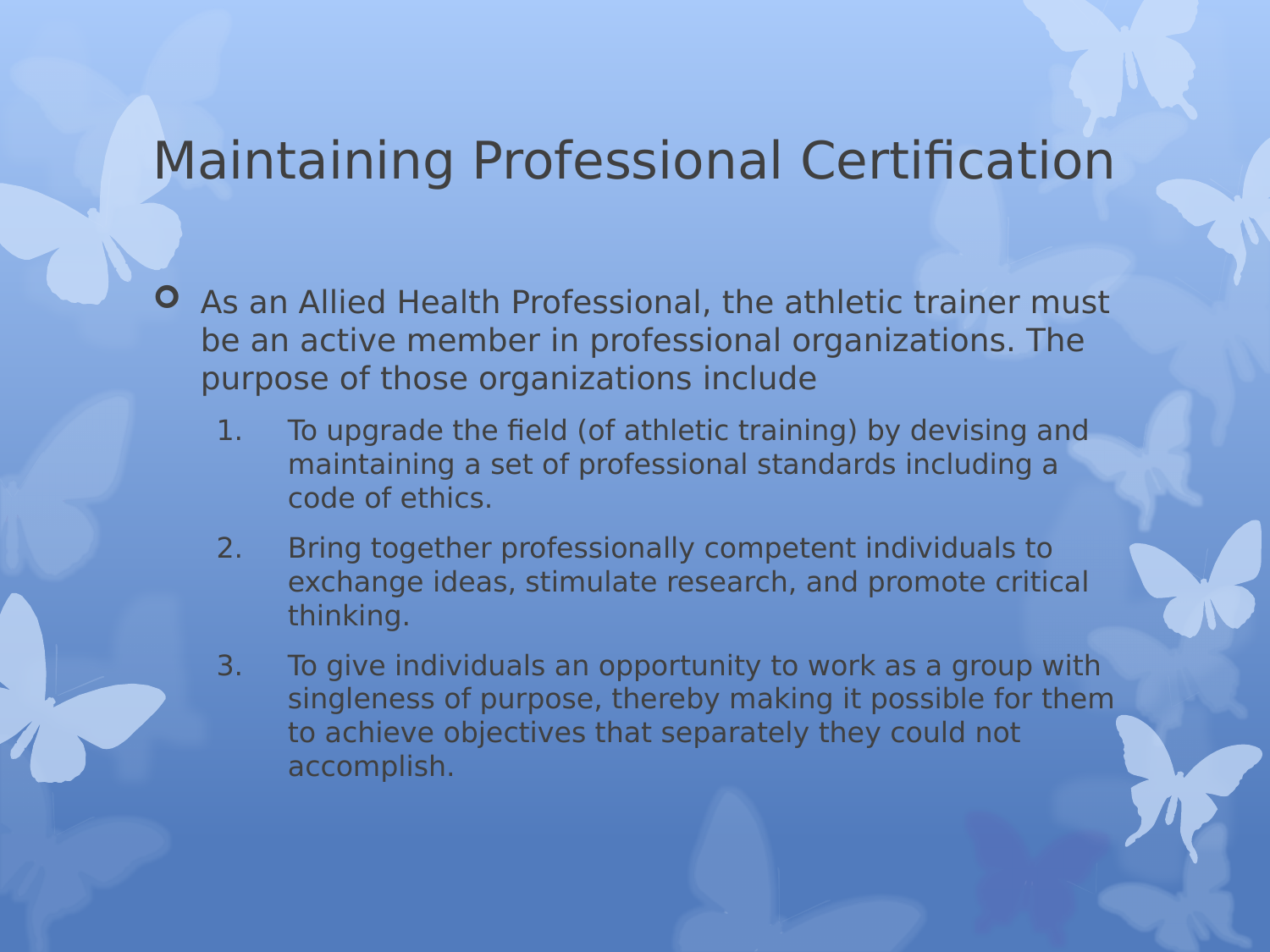

# Maintaining Professional Certification
As an Allied Health Professional, the athletic trainer must be an active member in professional organizations. The purpose of those organizations include
To upgrade the field (of athletic training) by devising and maintaining a set of professional standards including a code of ethics.
Bring together professionally competent individuals to exchange ideas, stimulate research, and promote critical thinking.
To give individuals an opportunity to work as a group with singleness of purpose, thereby making it possible for them to achieve objectives that separately they could not accomplish.